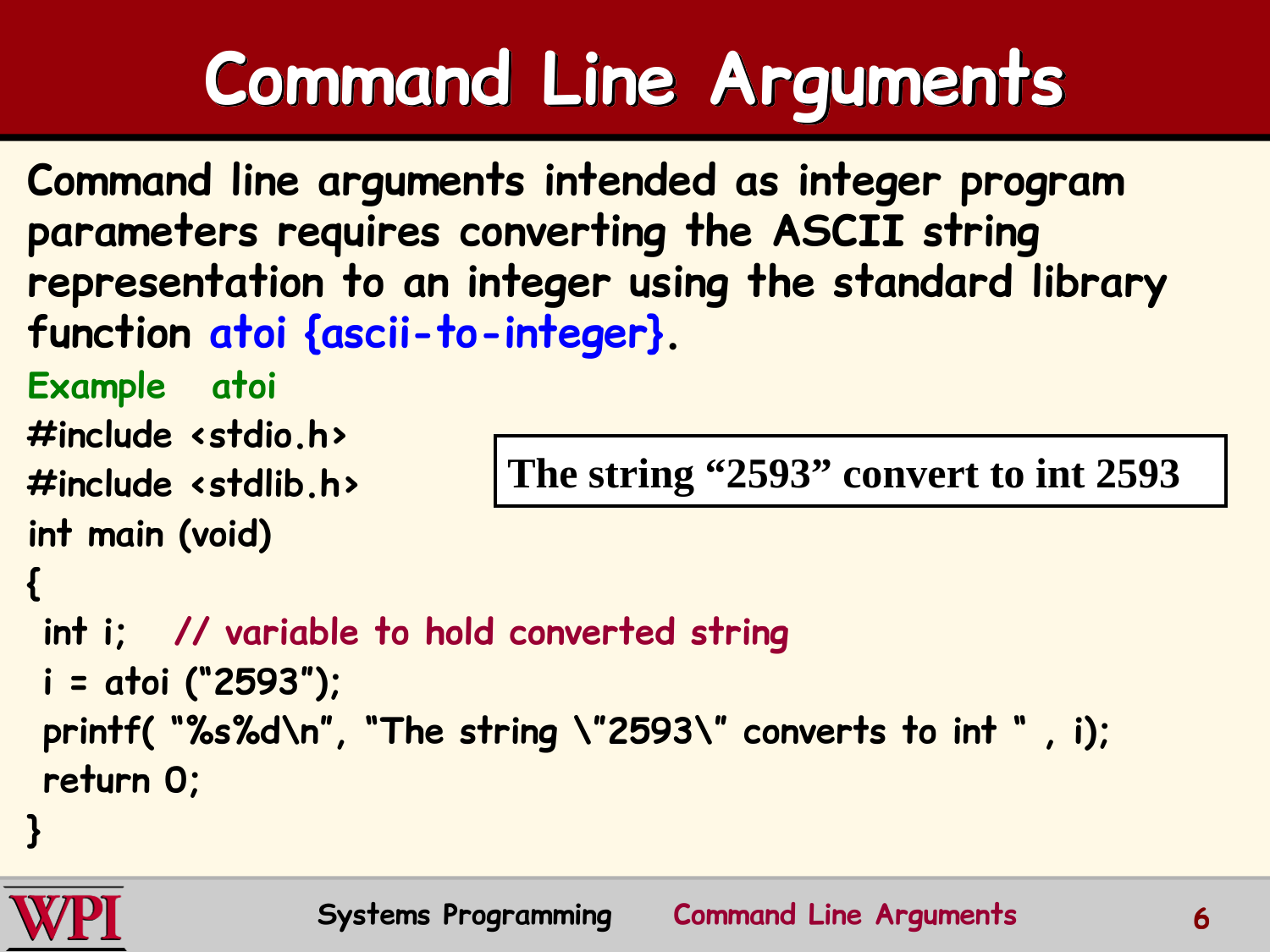

# Command Line Arguments
Command line arguments intended as integer program parameters requires converting the ASCII string representation to an integer using the standard library function atoi {ascii-to-integer}.
Example   atoi
#include <stdio.h>
#include <stdlib.h>
int main (void)
{
 int i;   // variable to hold converted string
 i = atoi (“2593”);
 printf( “%s%d\n”, “The string \”2593\” converts to int “ , i);
 return 0;
}
The string “2593” convert to int 2593
Systems Programming     Command Line Arguments
6